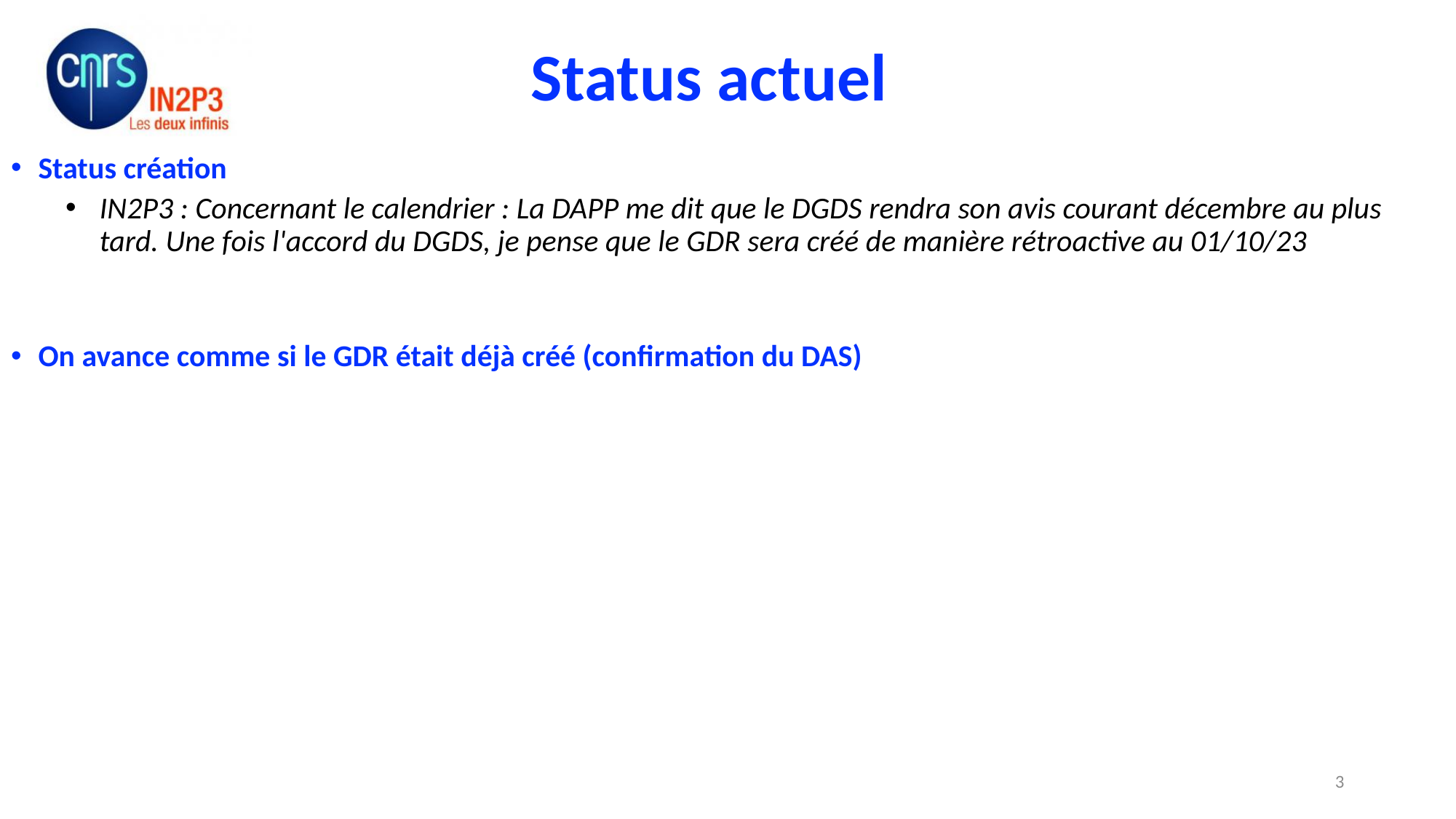

# Status actuel
Status création
IN2P3 : Concernant le calendrier : La DAPP me dit que le DGDS rendra son avis courant décembre au plus tard. Une fois l'accord du DGDS, je pense que le GDR sera créé de manière rétroactive au 01/10/23

On avance comme si le GDR était déjà créé (confirmation du DAS)

3